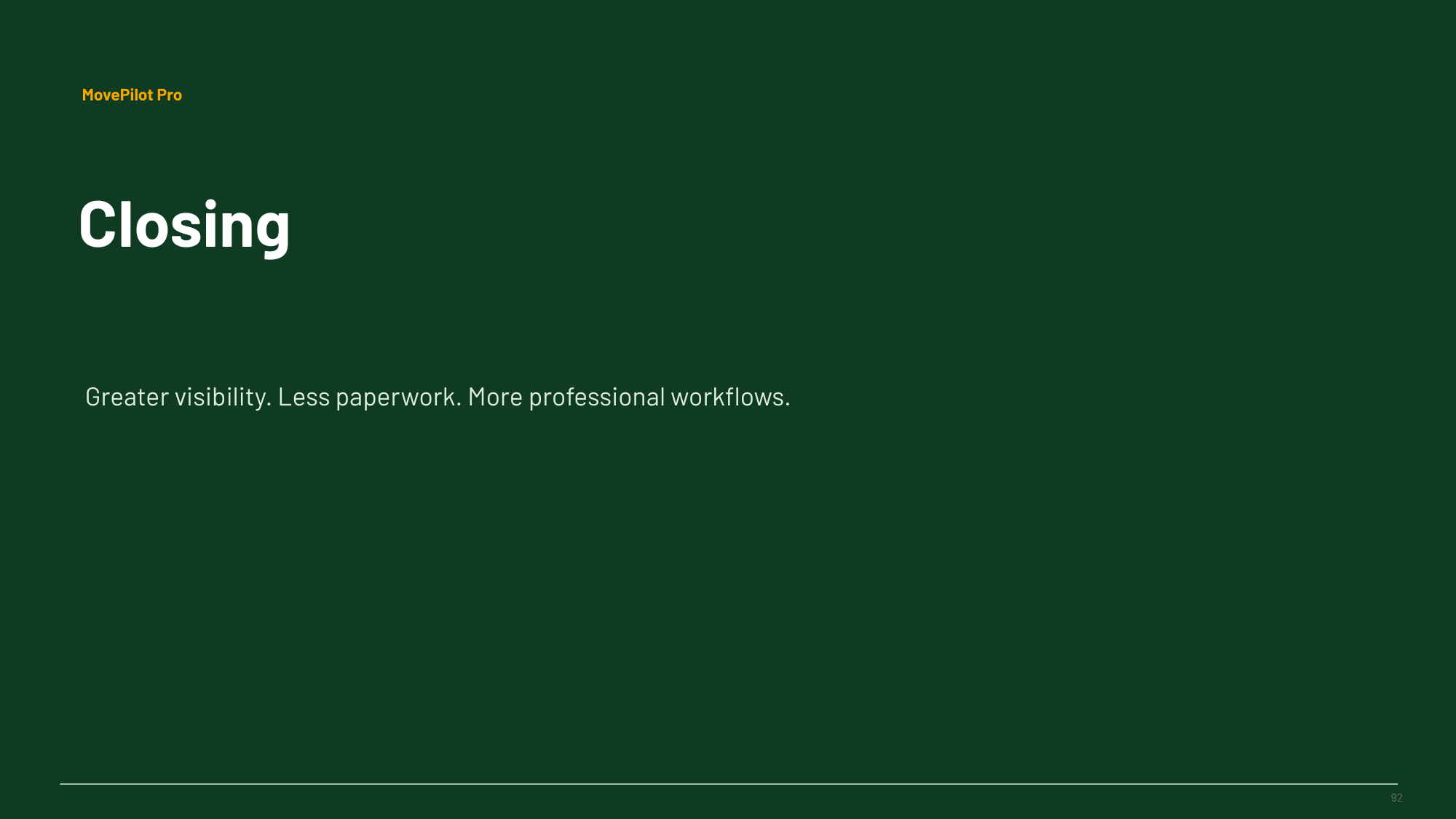

MovePilot Pro 4.0
MovePilot Pro
Closing
Greater visibility. Less paperwork. More professional workflows.

92